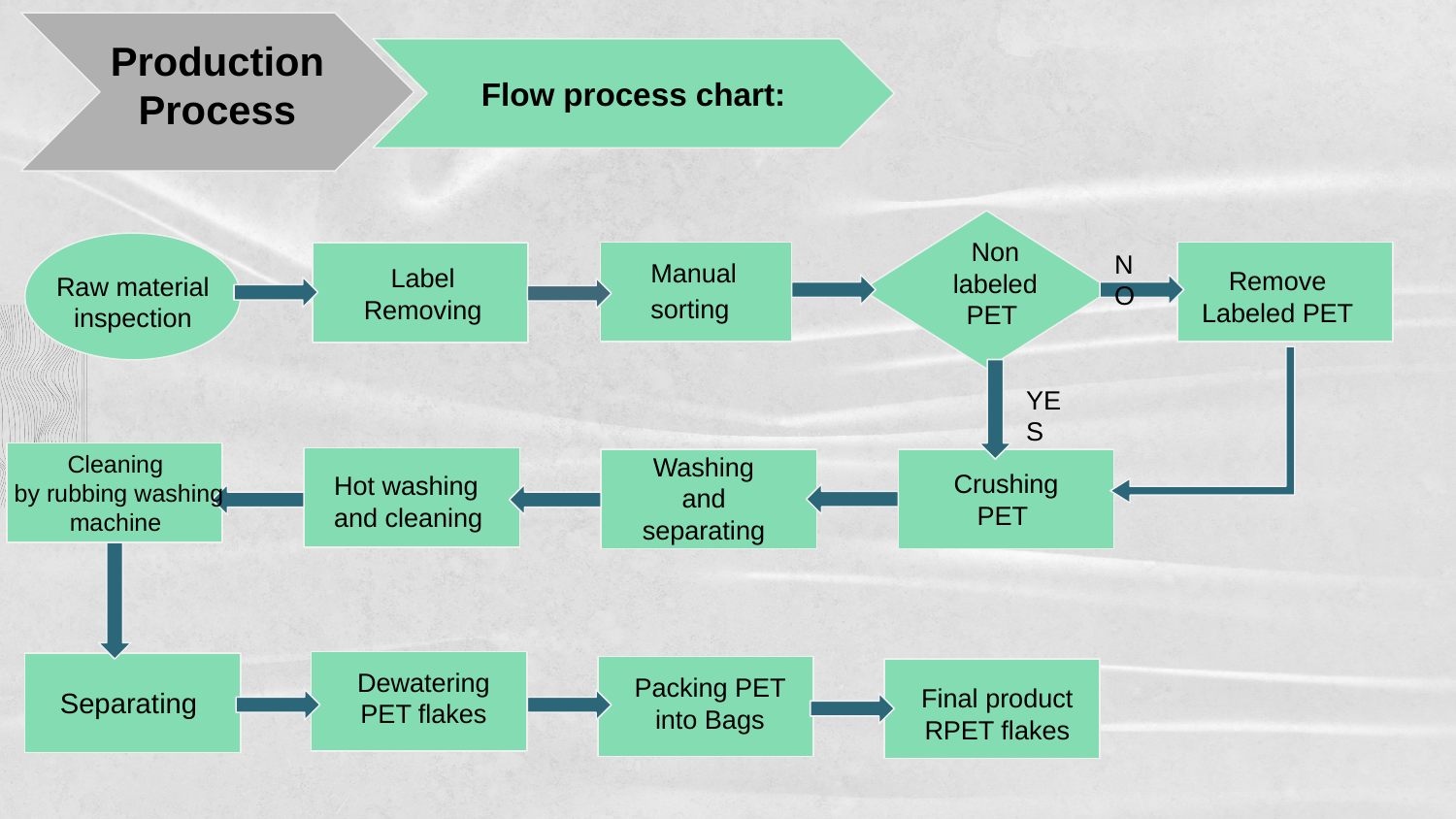

Production Process
Flow process chart:

Non labeled PET

NO

Manual sorting

Label Removing
Remove Labeled PET
Raw material inspection

YES
Cleaning
 by rubbing washing machine
Washing and separating

Crushing PET
Hot washing and cleaning

Dewatering PET flakes
Separating
Packing PET into Bags

Final product RPET flakes